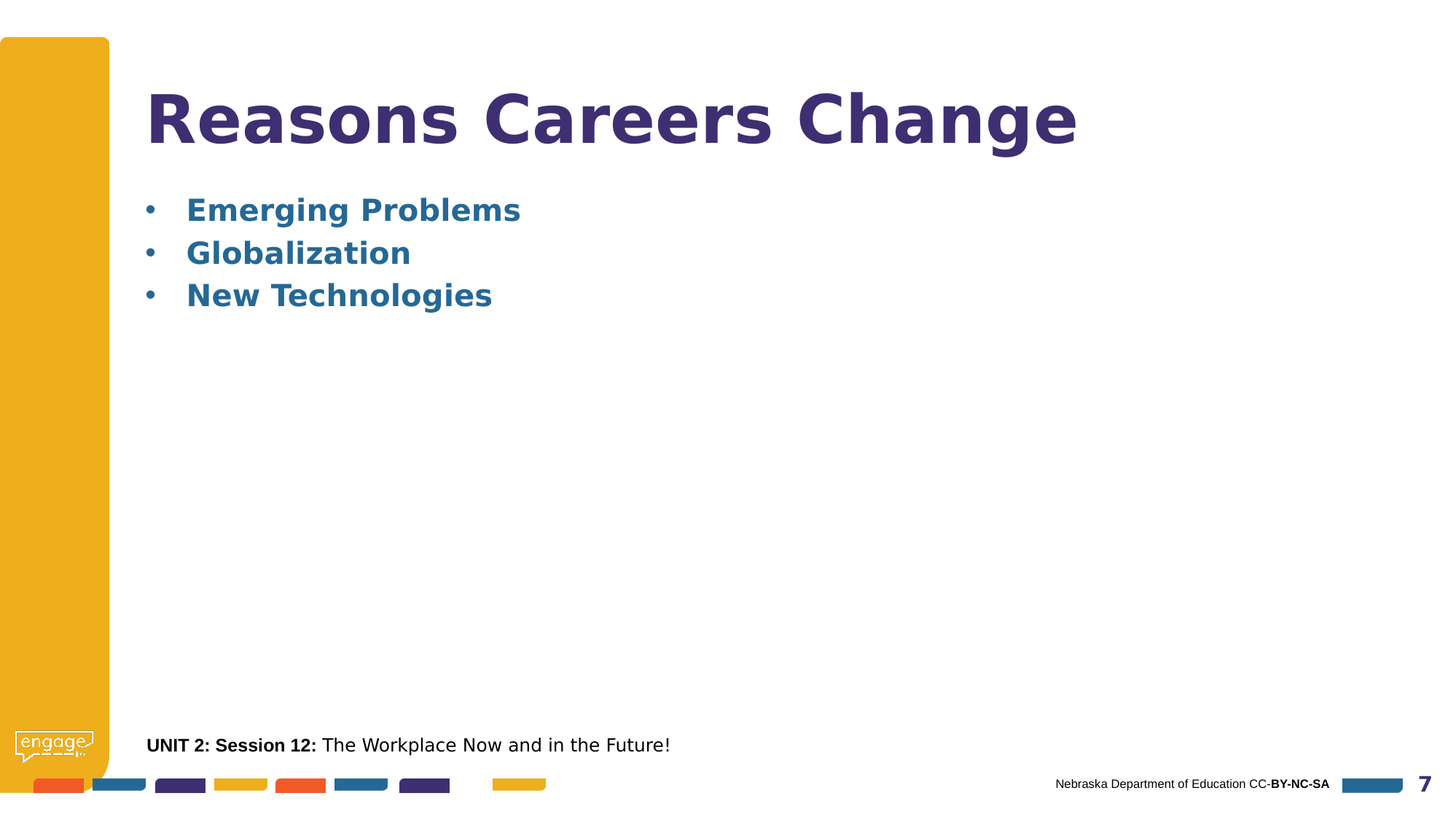

# Reasons Careers Change
Emerging Problems
Globalization
New Technologies

UNIT 2: Session 12: The Workplace Now and in the Future!